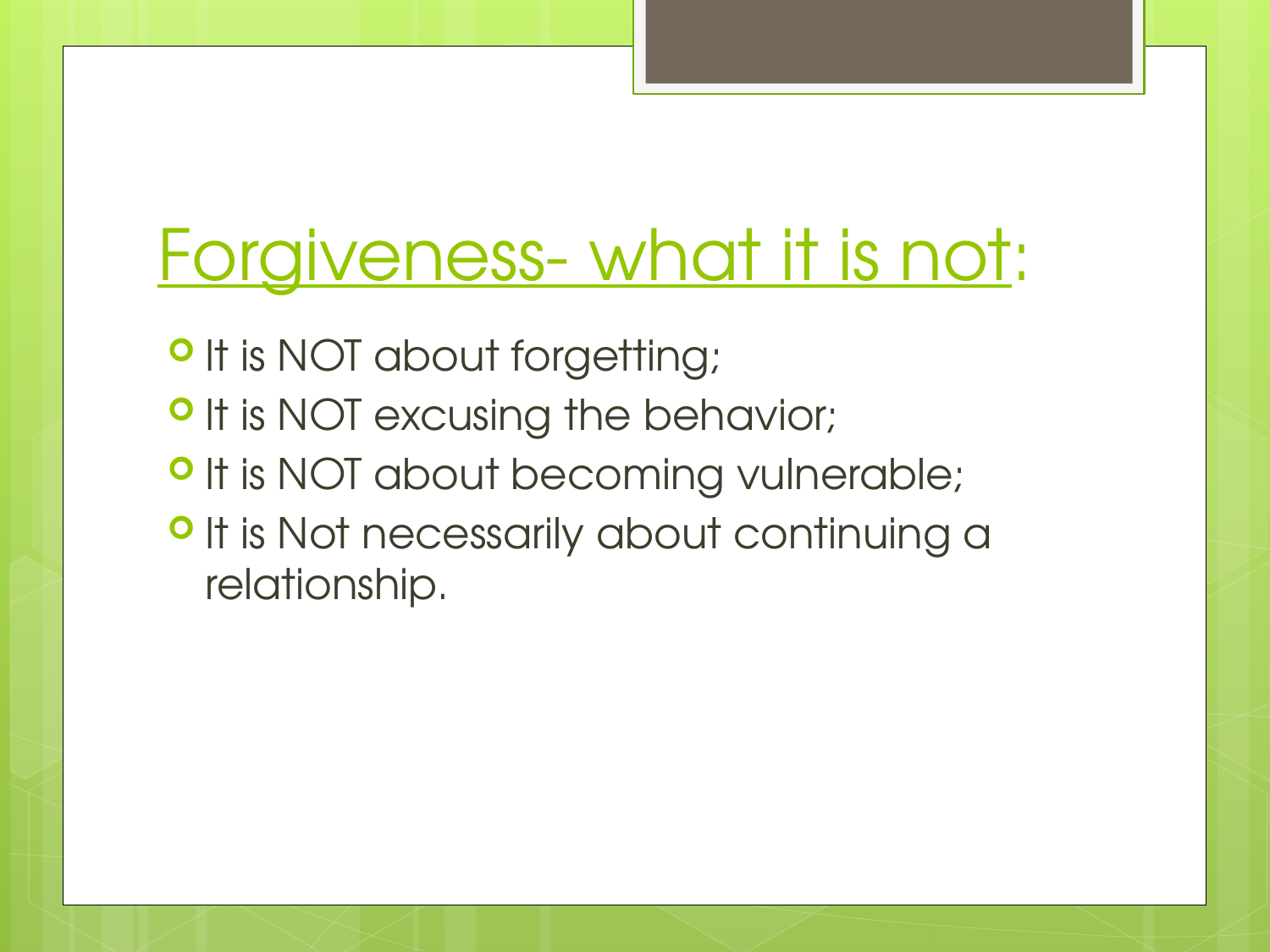

# Forgiveness- what it is not:
It is NOT about forgetting;
It is NOT excusing the behavior;
It is NOT about becoming vulnerable;
It is Not necessarily about continuing a relationship.